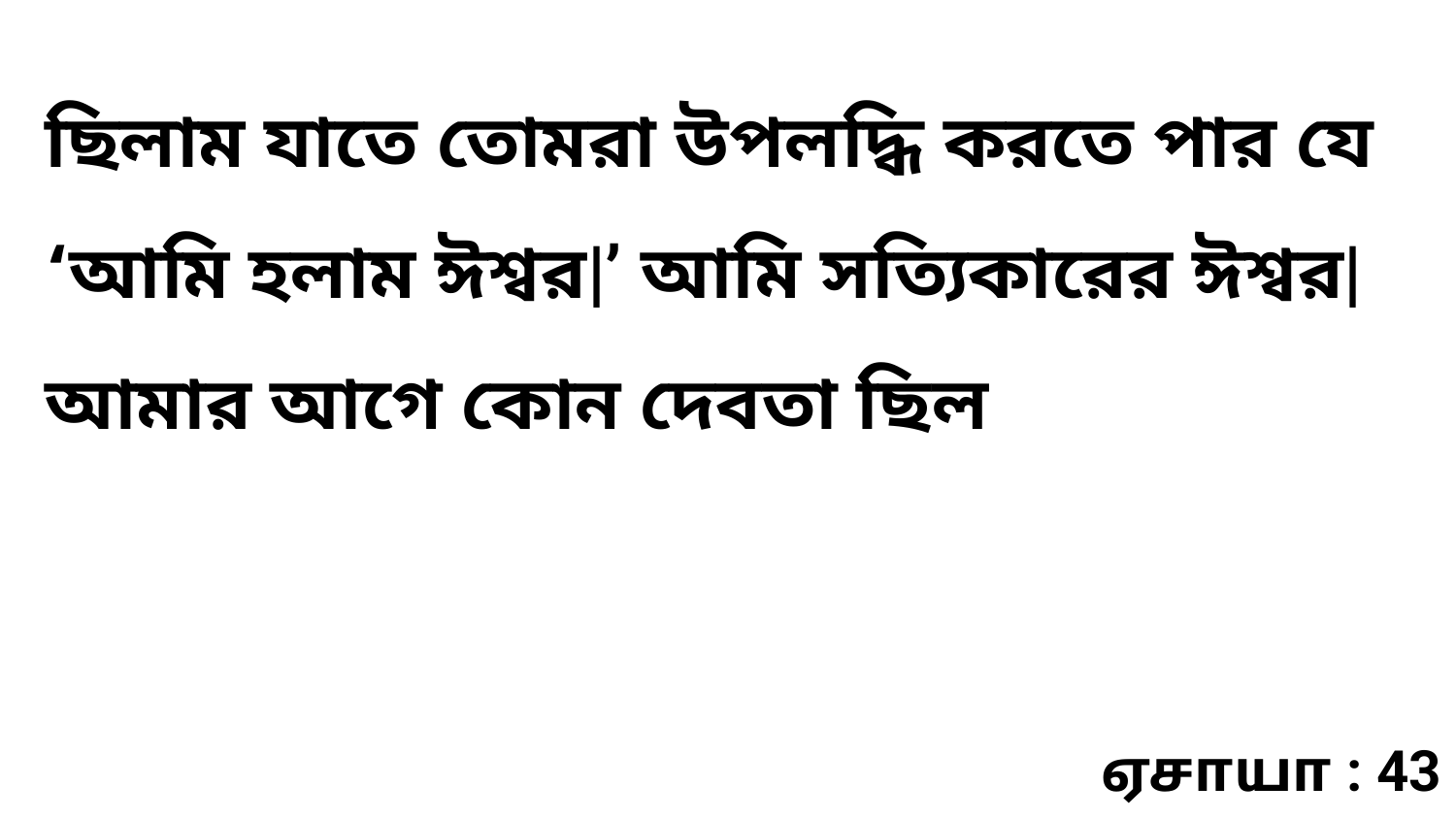

ছিলাম যাতে তোমরা উপলদ্ধি করতে পার যে ‘আমি হলাম ঈশ্বর|’ আমি সত্যিকারের ঈশ্বর| আমার আগে কোন দেবতা ছিল
ஏசாயா : 43